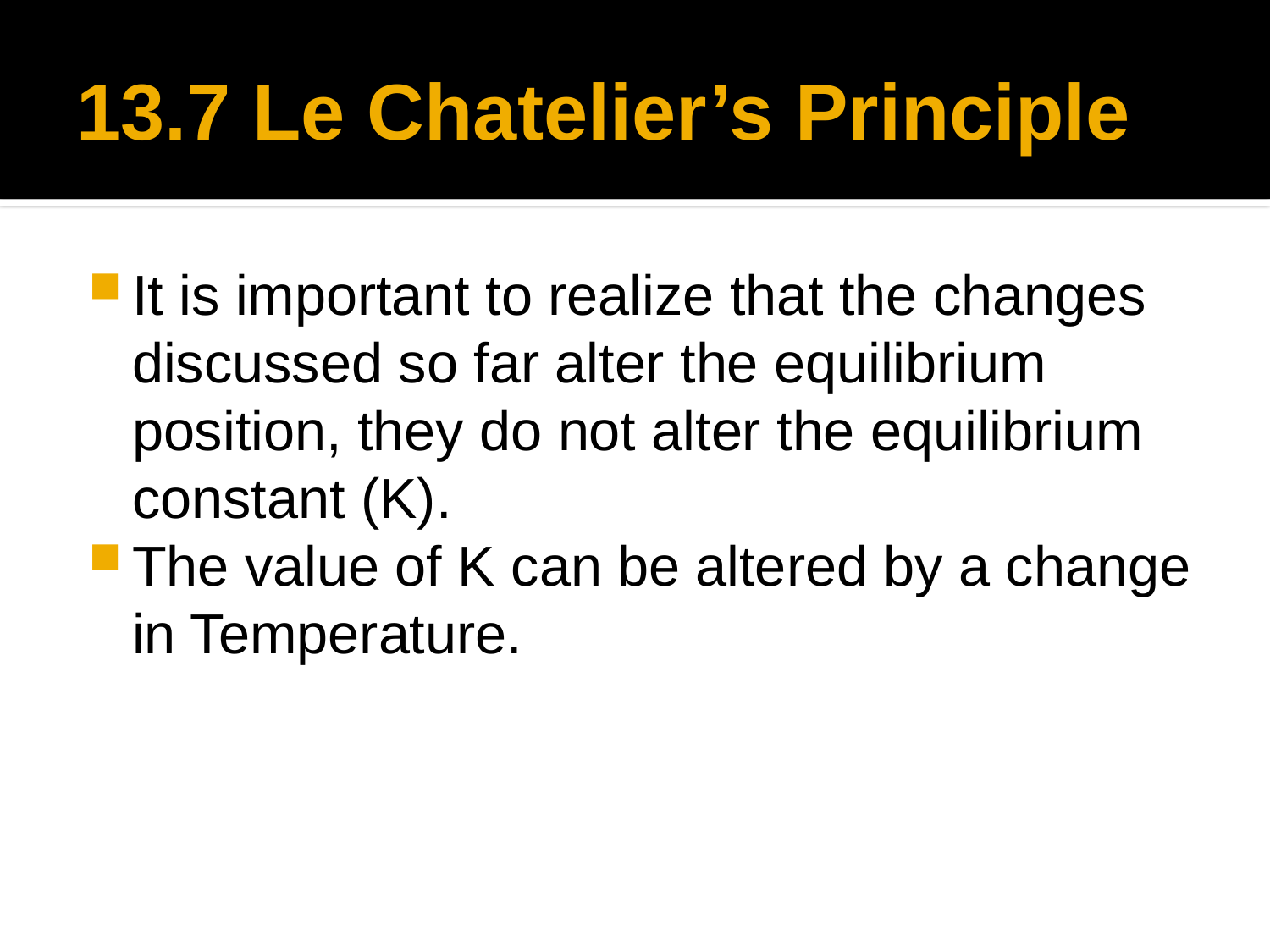

# 13.7 Le Chatelier’s Principle
It is important to realize that the changes discussed so far alter the equilibrium position, they do not alter the equilibrium constant (K).
The value of K can be altered by a change in Temperature.